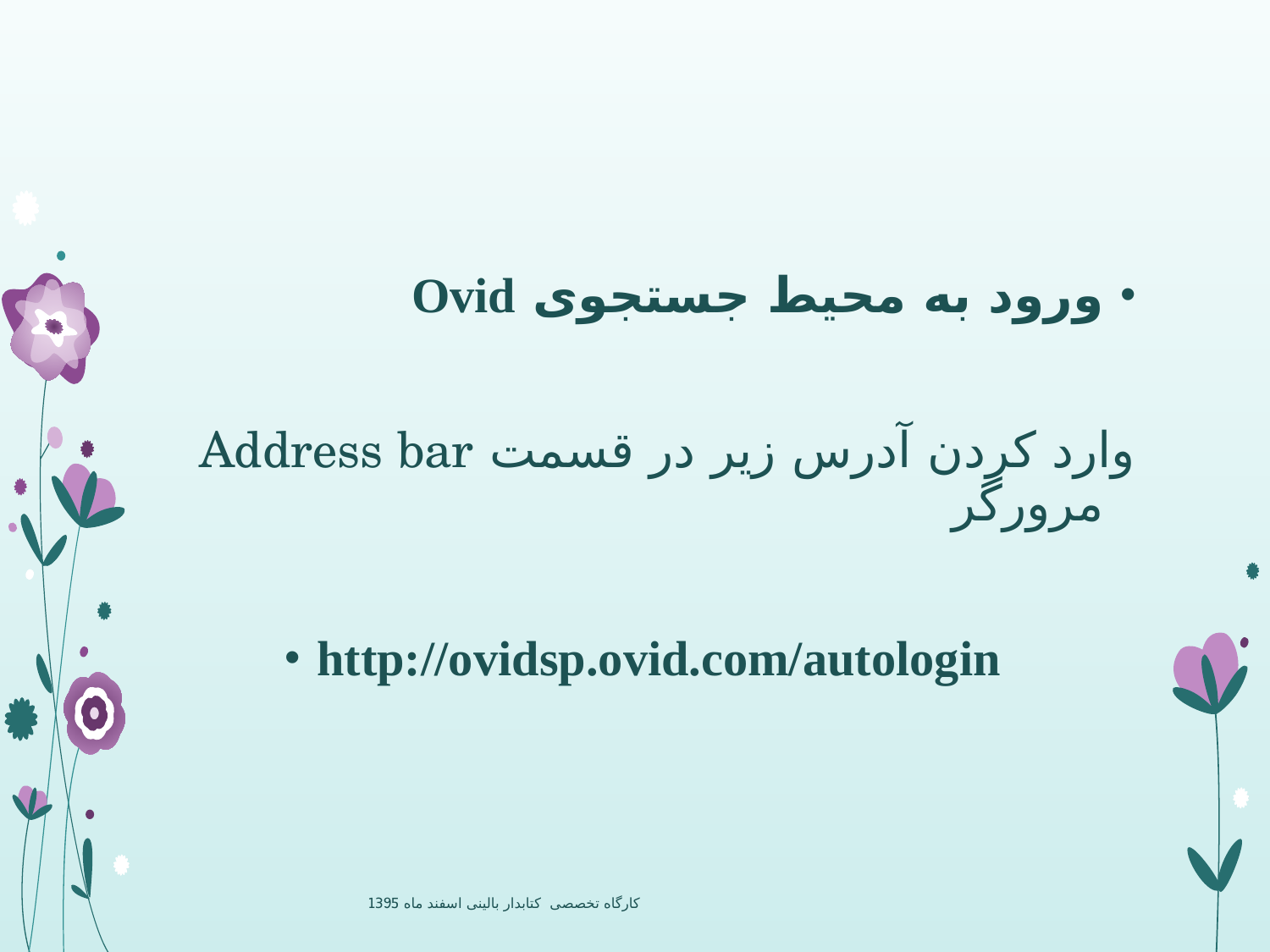

ورود به محیط جستجوی Ovid

وارد کردن آدرس زیر در قسمت Address bar مرورگر

http://ovidsp.ovid.com/autologin

کارگاه تخصصی  کتابدار بالینی اسفند ماه 1395